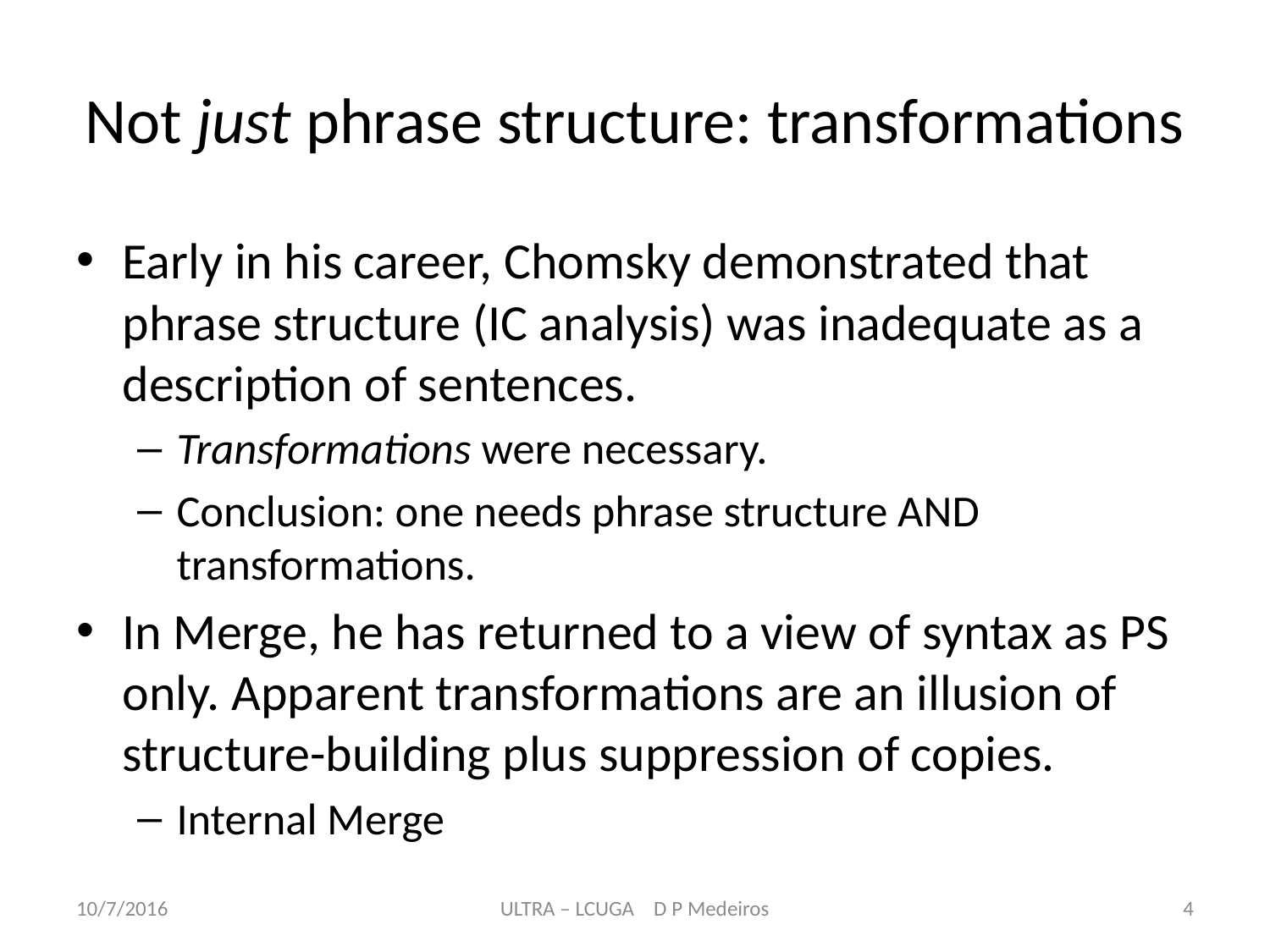

# Not just phrase structure: transformations
Early in his career, Chomsky demonstrated that phrase structure (IC analysis) was inadequate as a description of sentences.
Transformations were necessary.
Conclusion: one needs phrase structure AND transformations.
In Merge, he has returned to a view of syntax as PS only. Apparent transformations are an illusion of structure-building plus suppression of copies.
Internal Merge
10/7/2016
ULTRA – LCUGA    D P Medeiros
4